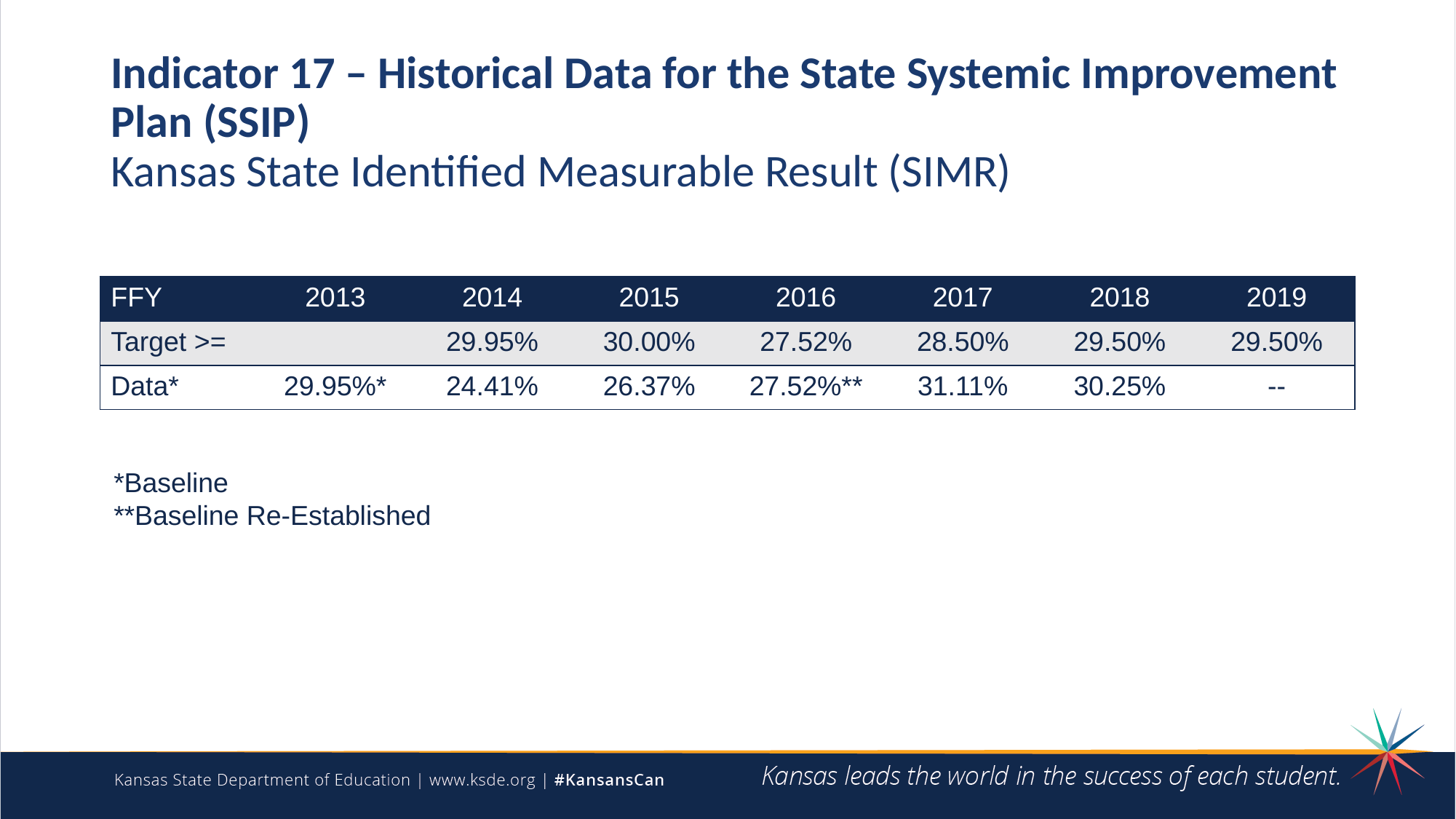

# Indicator 17 – Historical Data for the State Systemic Improvement Plan (SSIP) Kansas State Identified Measurable Result (SIMR)
| FFY | 2013 | 2014 | 2015 | 2016 | 2017 | 2018 | 2019 |
| --- | --- | --- | --- | --- | --- | --- | --- |
| Target >= |  | 29.95% | 30.00% | 27.52% | 28.50% | 29.50% | 29.50% |
| Data\* | 29.95%\* | 24.41% | 26.37% | 27.52%\*\* | 31.11% | 30.25% | -- |
*Baseline
**Baseline Re-Established